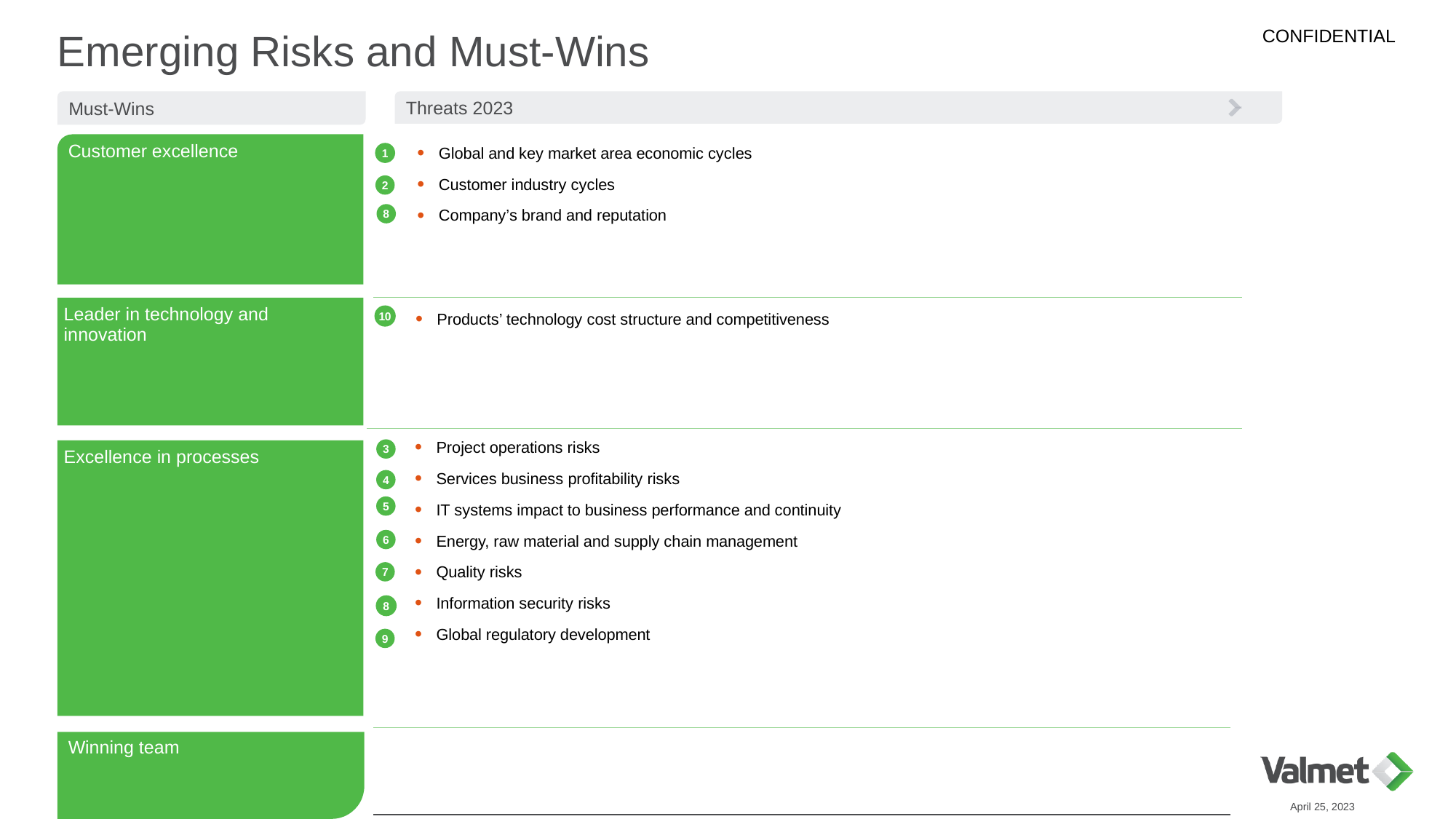

# Emerging Risks and Must-Wins
Must-Wins
Threats 2023

Customer excellence
1
Global and key market area economic cycles
Customer industry cycles
Company’s brand and reputation
2
8
Leader in technology and innovation
10
Products’ technology cost structure and competitiveness

Project operations risks
Services business profitability risks
IT systems impact to business performance and continuity
Energy, raw material and supply chain management
Quality risks
Information security risks
Global regulatory development

3
Excellence in processes
4
5
6
7
8
Winning team
9
April 25, 2023